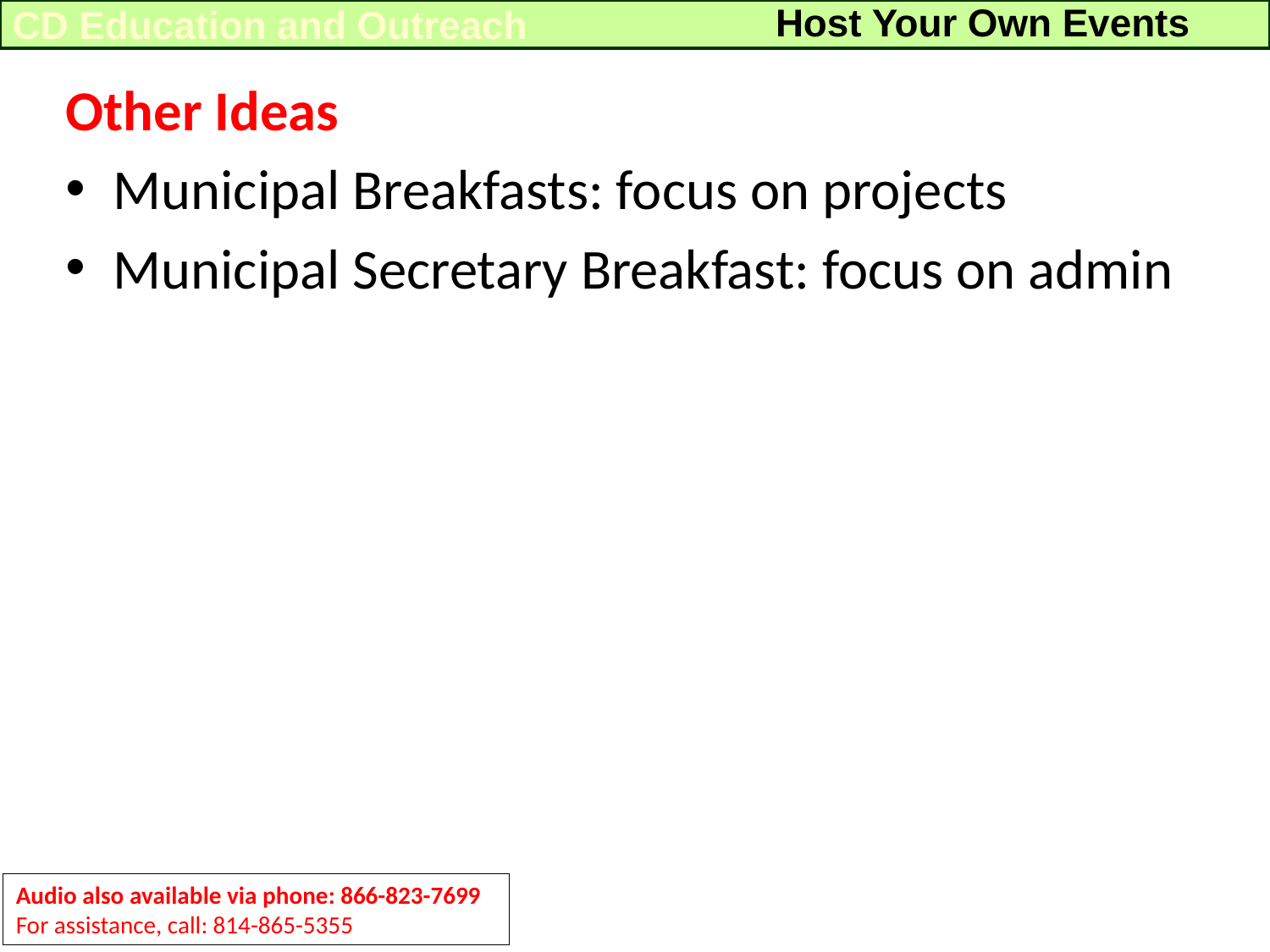

Host Your Own Events
CD Education and Outreach

Other Ideas
Municipal Breakfasts: focus on projects
Municipal Secretary Breakfast: focus on admin

Audio also available via phone: 866-823-7699
For assistance, call: 814-865-5355